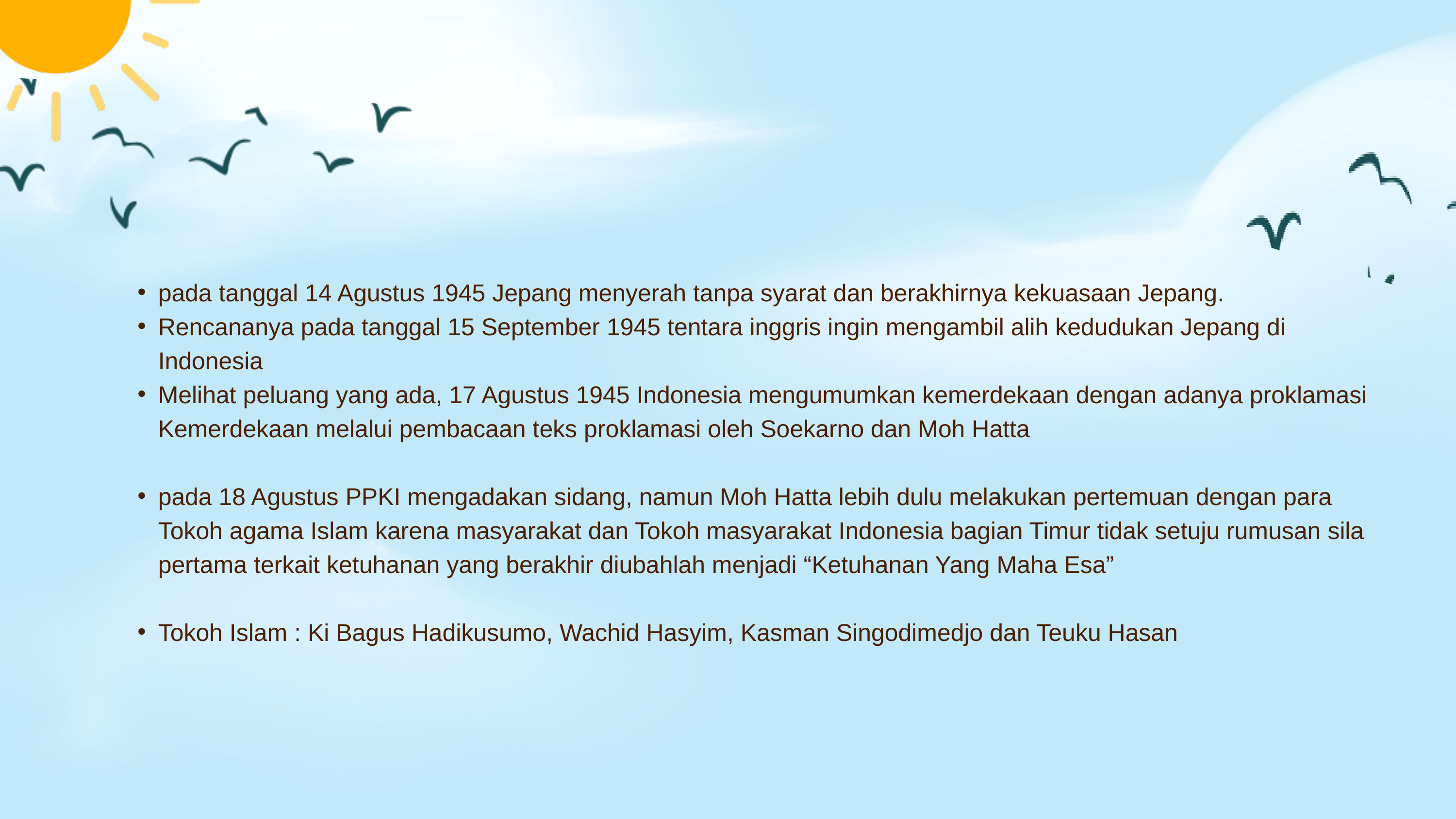

pada tanggal 14 Agustus 1945 Jepang menyerah tanpa syarat dan berakhirnya kekuasaan Jepang.
Rencananya pada tanggal 15 September 1945 tentara inggris ingin mengambil alih kedudukan Jepang di Indonesia
Melihat peluang yang ada, 17 Agustus 1945 Indonesia mengumumkan kemerdekaan dengan adanya proklamasi Kemerdekaan melalui pembacaan teks proklamasi oleh Soekarno dan Moh Hatta

pada 18 Agustus PPKI mengadakan sidang, namun Moh Hatta lebih dulu melakukan pertemuan dengan para Tokoh agama Islam karena masyarakat dan Tokoh masyarakat Indonesia bagian Timur tidak setuju rumusan sila pertama terkait ketuhanan yang berakhir diubahlah menjadi “Ketuhanan Yang Maha Esa”

Tokoh Islam : Ki Bagus Hadikusumo, Wachid Hasyim, Kasman Singodimedjo dan Teuku Hasan